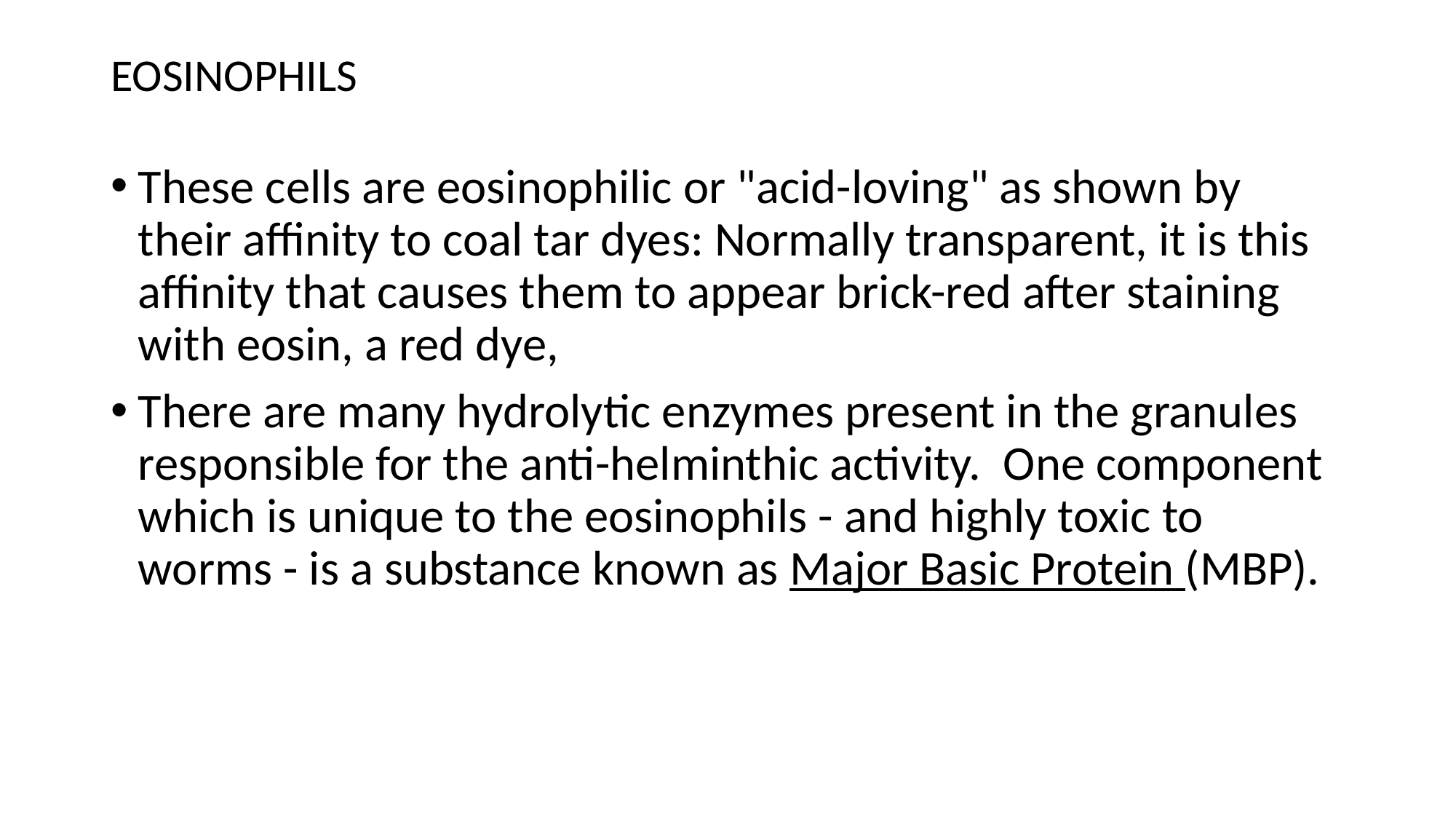

# EOSINOPHILS
These cells are eosinophilic or "acid-loving" as shown by their affinity to coal tar dyes: Normally transparent, it is this affinity that causes them to appear brick-red after staining with eosin, a red dye,
There are many hydrolytic enzymes present in the granules responsible for the anti-helminthic activity.  One component which is unique to the eosinophils - and highly toxic to worms - is a substance known as Major Basic Protein (MBP).